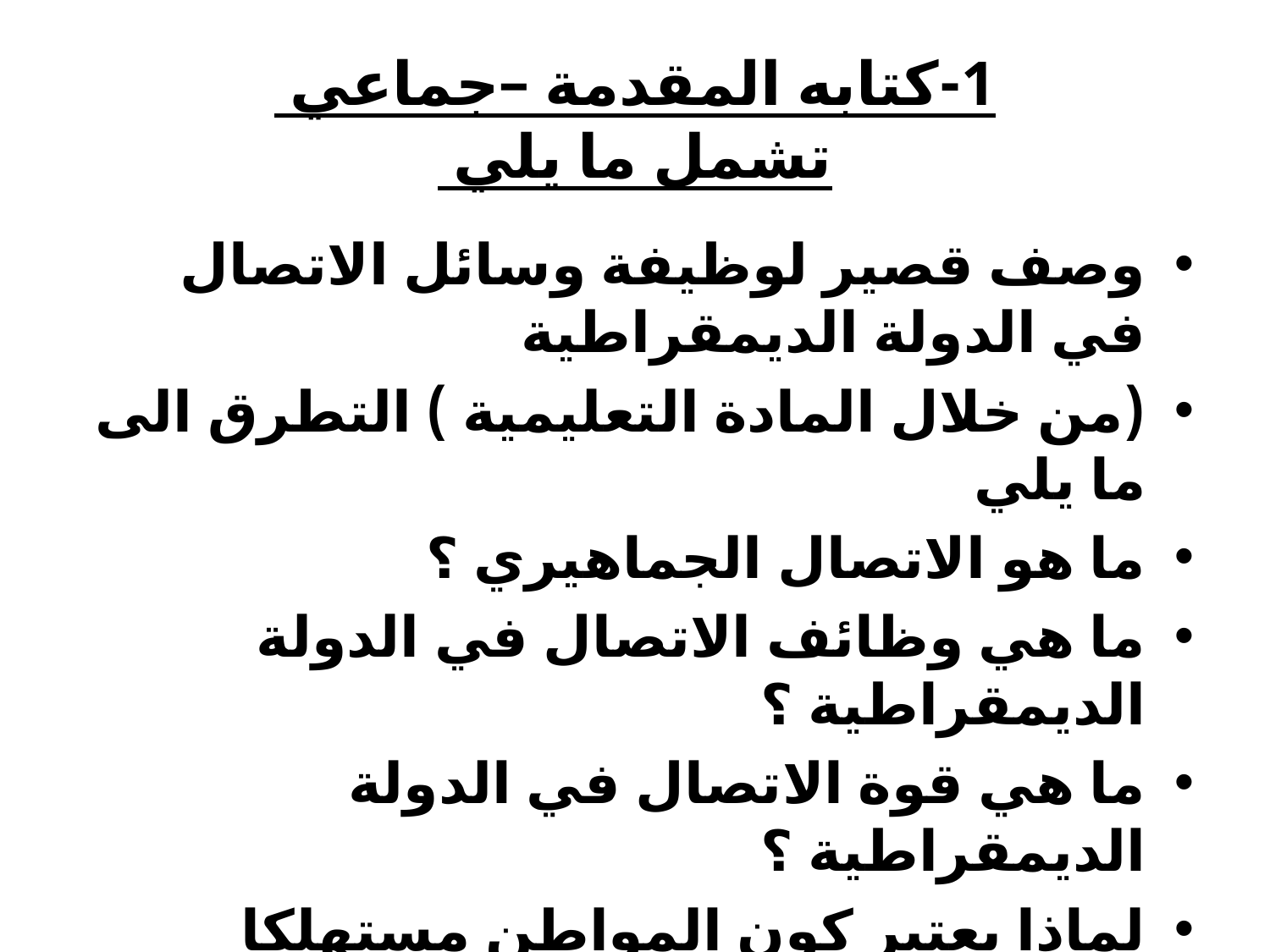

# 1-كتابه المقدمة –جماعي تشمل ما يلي
وصف قصير لوظيفة وسائل الاتصال في الدولة الديمقراطية
(من خلال المادة التعليمية ) التطرق الى ما يلي
ما هو الاتصال الجماهيري ؟
ما هي وظائف الاتصال في الدولة الديمقراطية ؟
ما هي قوة الاتصال في الدولة الديمقراطية ؟
لماذا يعتبر كون المواطن مستهلكا لوسائل الاتصال امرا مهما .